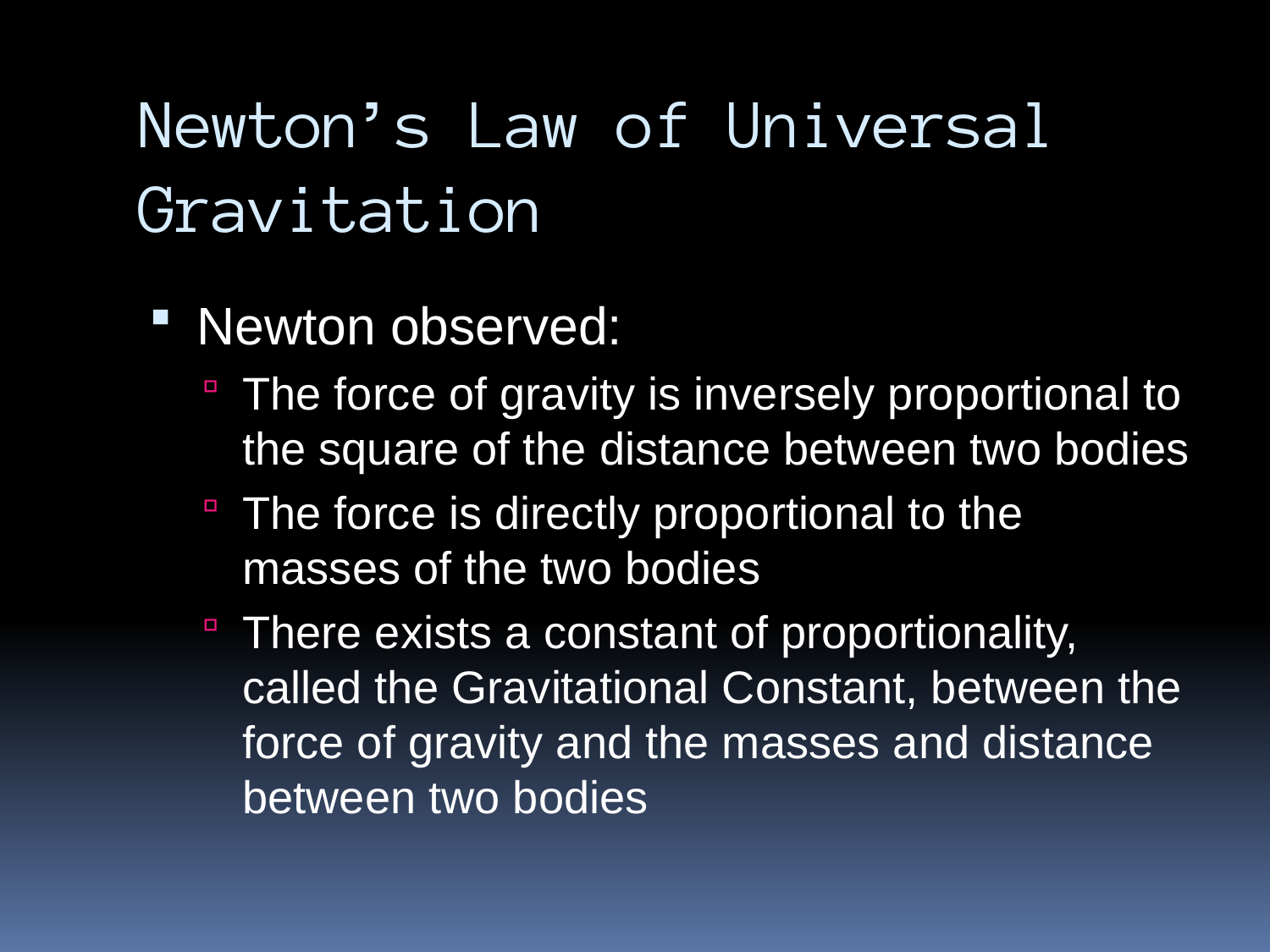

# Newton’s Law of Universal Gravitation
Newton observed:
The force of gravity is inversely proportional to the square of the distance between two bodies
The force is directly proportional to the masses of the two bodies
There exists a constant of proportionality, called the Gravitational Constant, between the force of gravity and the masses and distance between two bodies